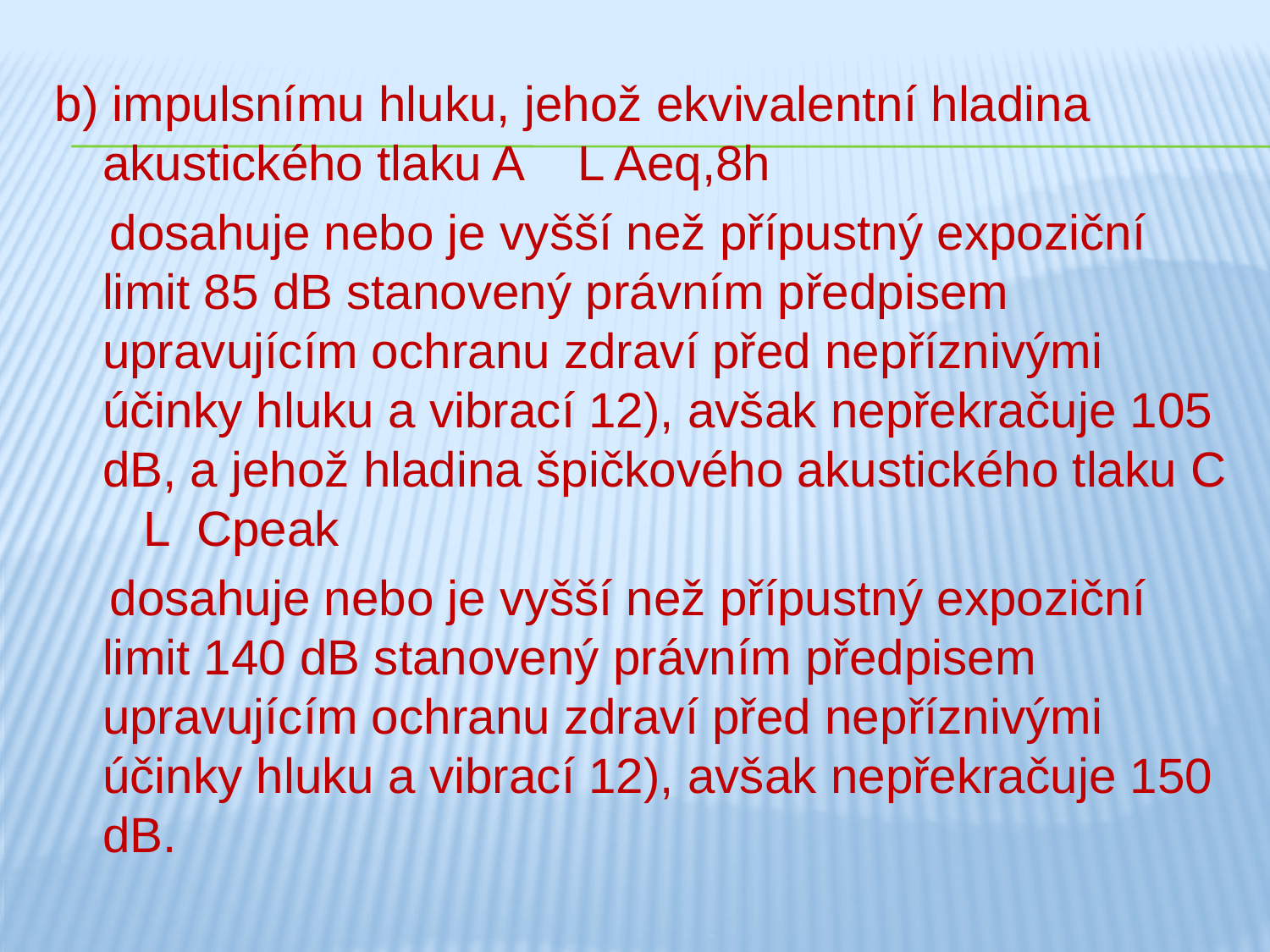

b) impulsnímu hluku, jehož ekvivalentní hladina akustického tlaku A    L Aeq,8h
    dosahuje nebo je vyšší než přípustný expoziční limit 85 dB stanovený právním předpisem upravujícím ochranu zdraví před nepříznivými účinky hluku a vibrací 12), avšak nepřekračuje 105 dB, a jehož hladina špičkového akustického tlaku C    L  Cpeak
    dosahuje nebo je vyšší než přípustný expoziční limit 140 dB stanovený právním předpisem upravujícím ochranu zdraví před nepříznivými účinky hluku a vibrací 12), avšak nepřekračuje 150 dB.